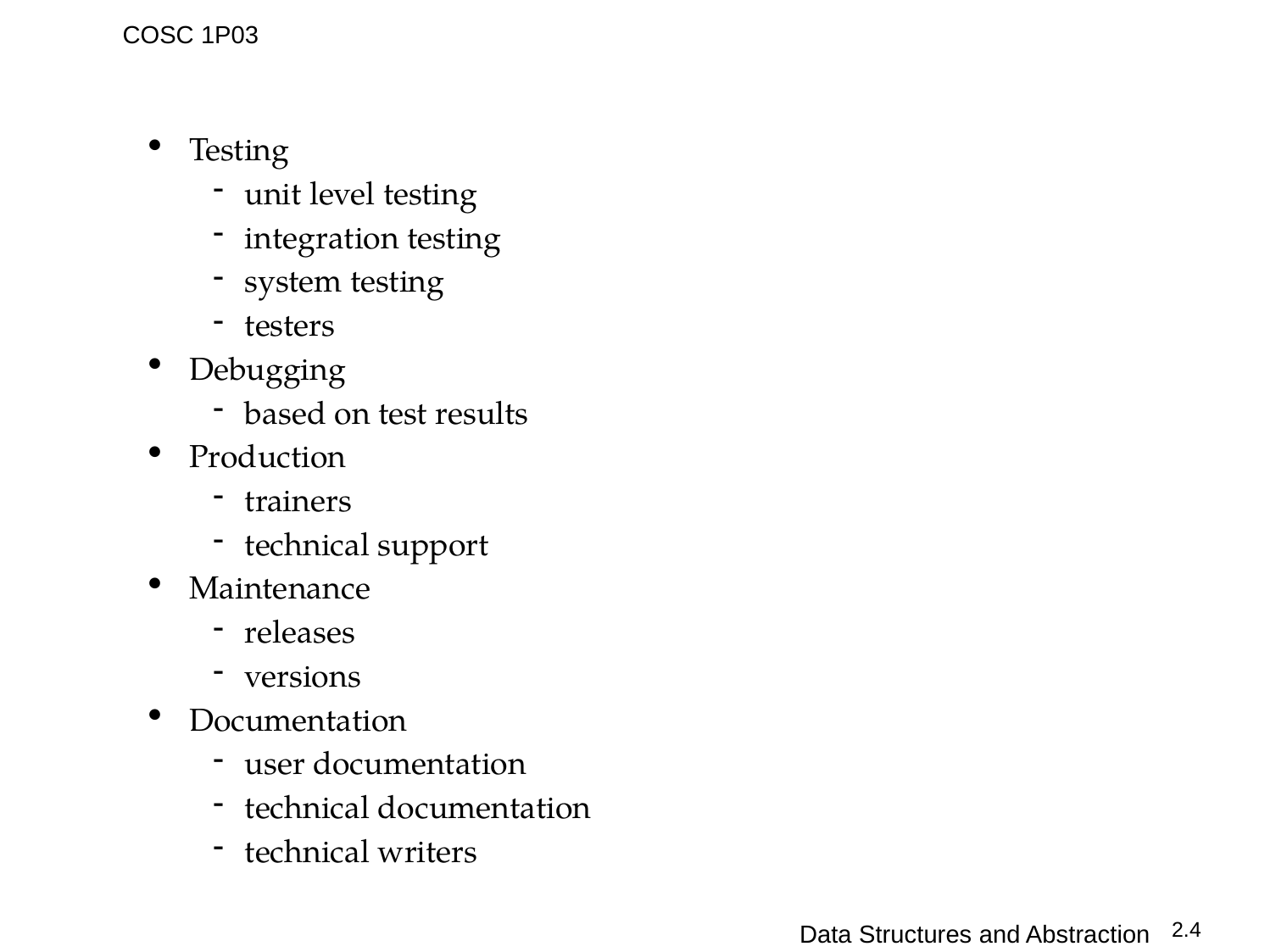

#
Testing
unit level testing
integration testing
system testing
testers
Debugging
based on test results
Production
trainers
technical support
Maintenance
releases
versions
Documentation
user documentation
technical documentation
technical writers